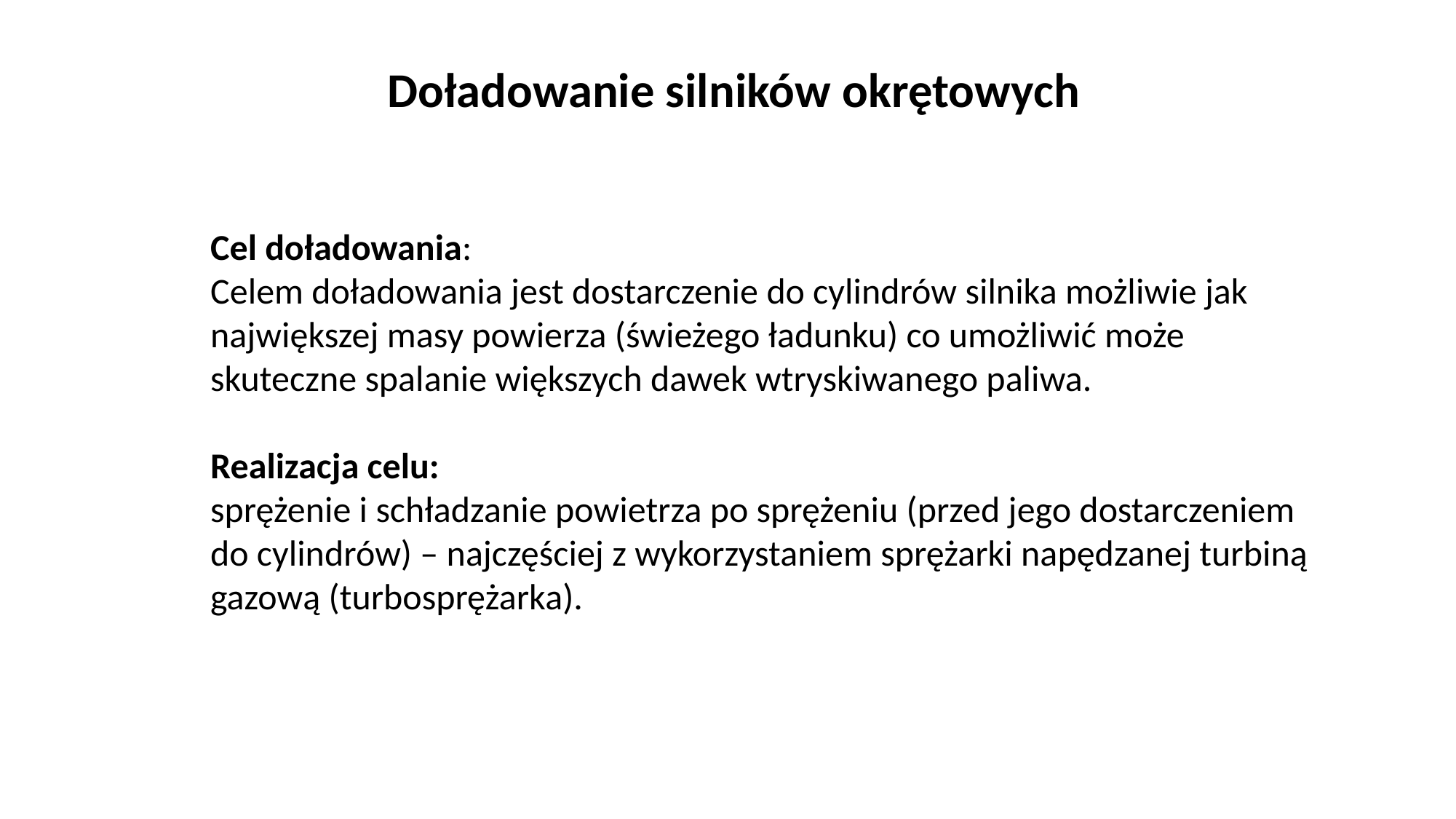

Doładowanie silników okrętowych
Cel doładowania:
Celem doładowania jest dostarczenie do cylindrów silnika możliwie jak największej masy powierza (świeżego ładunku) co umożliwić może skuteczne spalanie większych dawek wtryskiwanego paliwa.

Realizacja celu:
sprężenie i schładzanie powietrza po sprężeniu (przed jego dostarczeniem do cylindrów) – najczęściej z wykorzystaniem sprężarki napędzanej turbiną gazową (turbosprężarka).